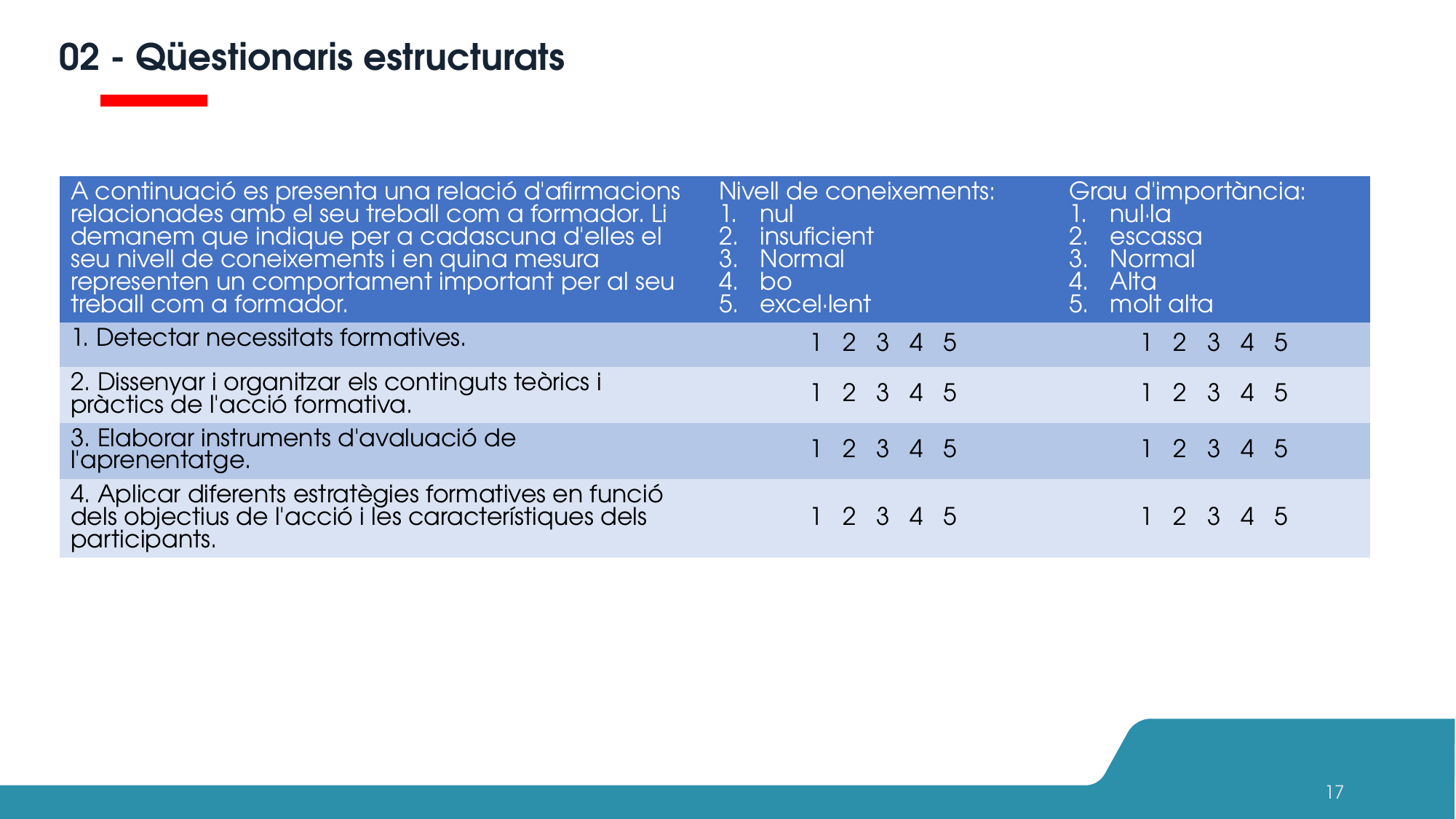

# 02 - Qüestionaris estructurats
| A continuació es presenta una relació d'afirmacions relacionades amb el seu treball com a formador. Li demanem que indique per a cadascuna d'elles el seu nivell de coneixements i en quina mesura representen un comportament important per al seu treball com a formador. | Nivell de coneixements: nul insuficient Normal bo excel·lent | Grau d'importància: nul·la escassa Normal Alta molt alta |
| --- | --- | --- |
| 1. Detectar necessitats formatives. | 1 2 3 4 5 | 1 2 3 4 5 |
| 2. Dissenyar i organitzar els continguts teòrics i pràctics de l'acció formativa. | 1 2 3 4 5 | 1 2 3 4 5 |
| 3. Elaborar instruments d'avaluació de l'aprenentatge. | 1 2 3 4 5 | 1 2 3 4 5 |
| 4. Aplicar diferents estratègies formatives en funció dels objectius de l'acció i les característiques dels participants. | 1 2 3 4 5 | 1 2 3 4 5 |
17